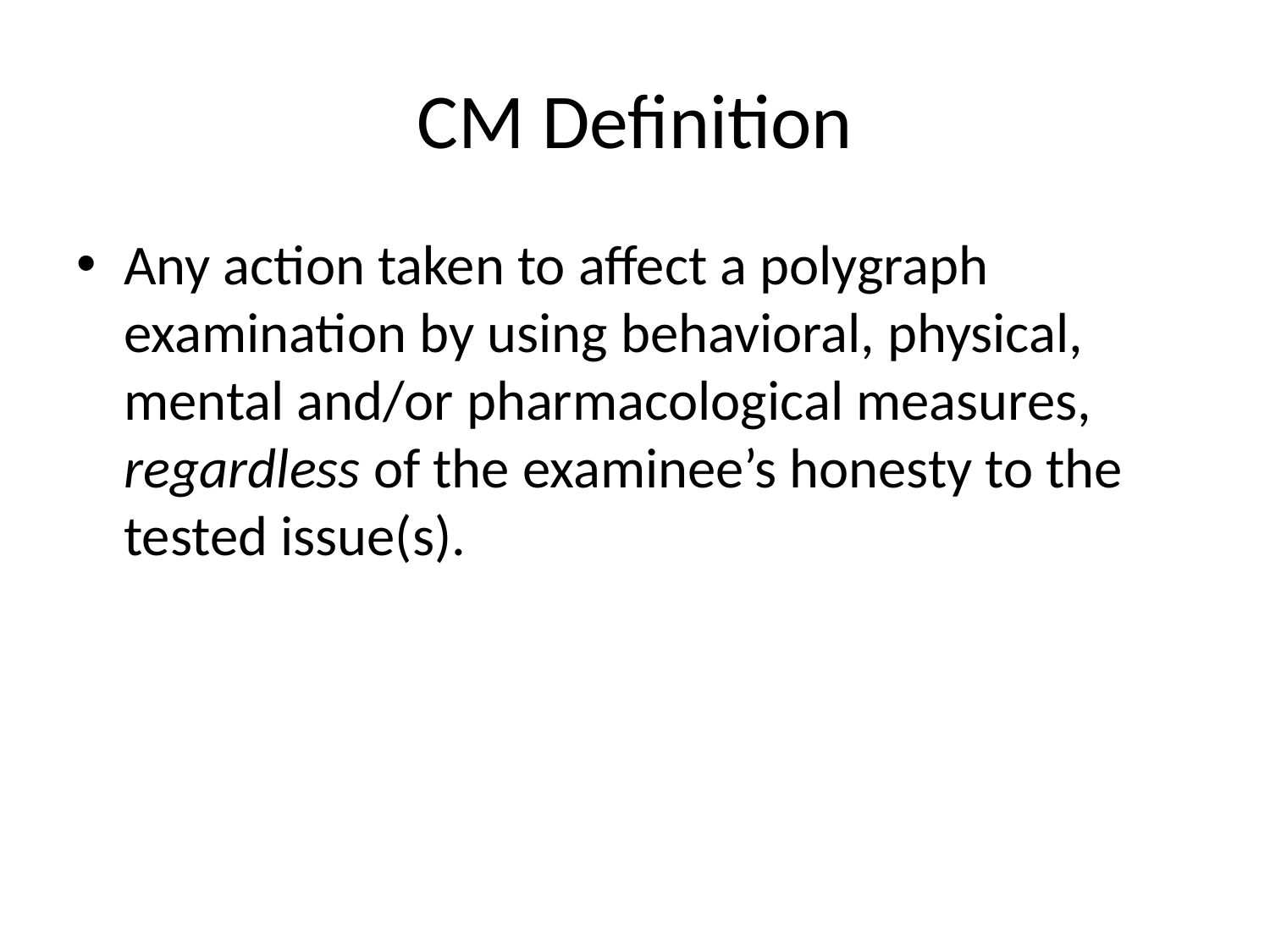

# CM Definition
Any action taken to affect a polygraph examination by using behavioral, physical, mental and/or pharmacological measures, regardless of the examinee’s honesty to the tested issue(s).